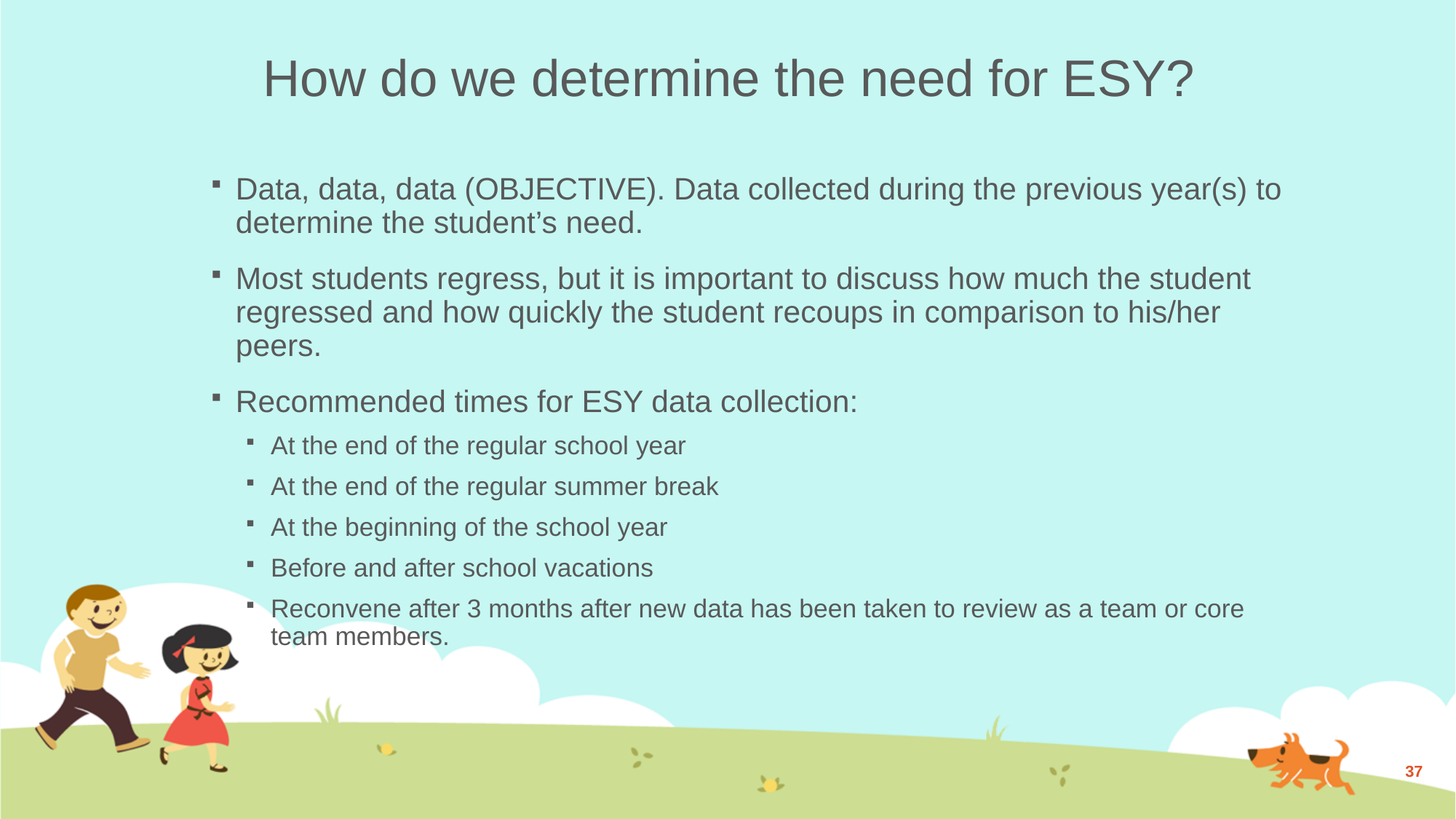

# How do we determine the need for ESY?
Data, data, data (OBJECTIVE). Data collected during the previous year(s) to determine the student’s need.
Most students regress, but it is important to discuss how much the student regressed and how quickly the student recoups in comparison to his/her peers.
Recommended times for ESY data collection:
At the end of the regular school year
At the end of the regular summer break
At the beginning of the school year
Before and after school vacations
Reconvene after 3 months after new data has been taken to review as a team or core team members.
37